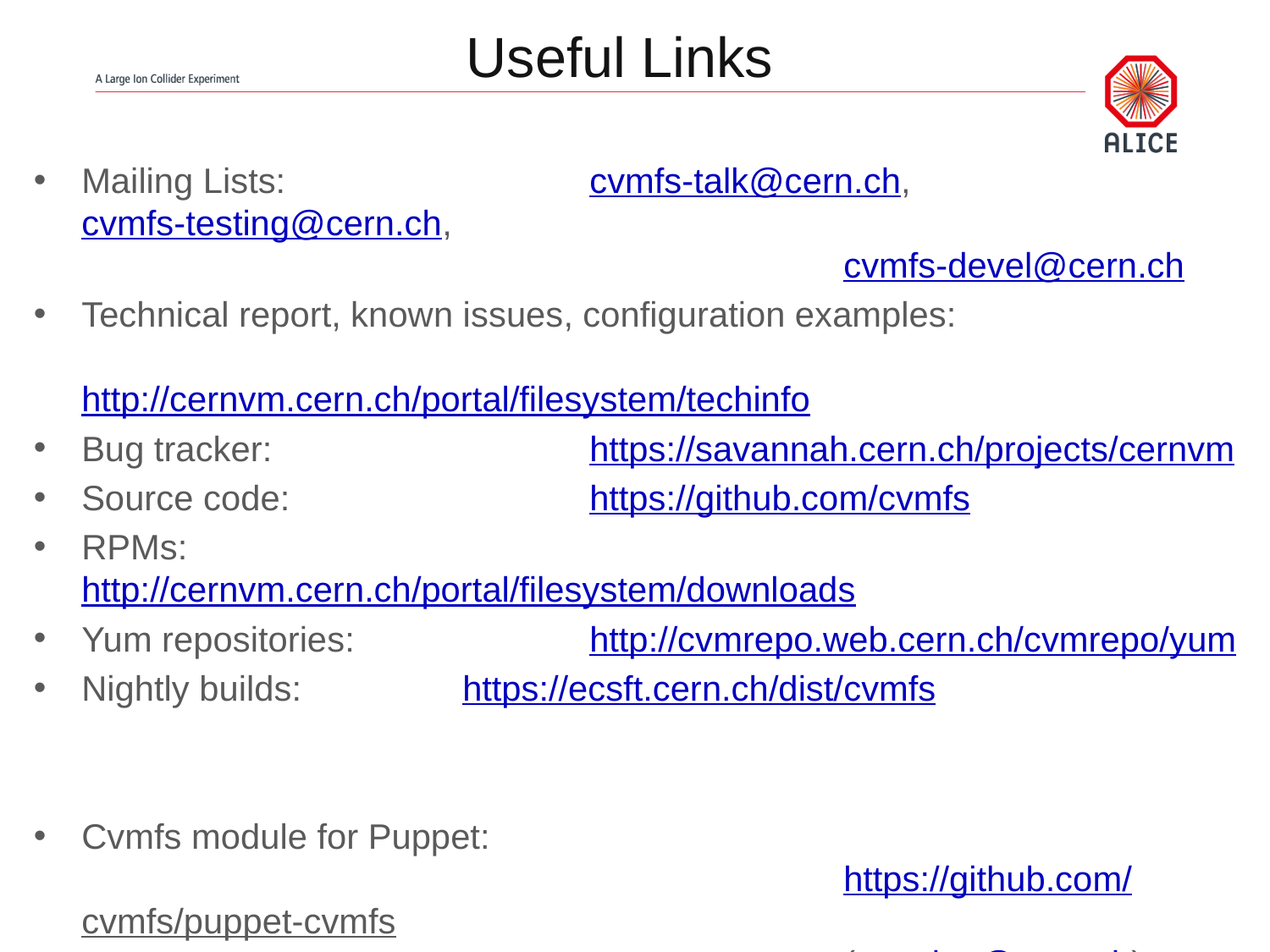

# Useful Links
Mailing Lists:			cvmfs-talk@cern.ch, cvmfs-testing@cern.ch,
						cvmfs-devel@cern.ch
Technical report, known issues, configuration examples:
						http://cernvm.cern.ch/portal/filesystem/techinfo
Bug tracker: 			https://savannah.cern.ch/projects/cernvm
Source code: 			https://github.com/cvmfs
RPMs: 				http://cernvm.cern.ch/portal/filesystem/downloads
Yum repositories: 		http://cvmrepo.web.cern.ch/cvmrepo/yum
Nightly builds: 		https://ecsft.cern.ch/dist/cvmfs

Cvmfs module for Puppet:
						https://github.com/cvmfs/puppet-cvmfs
						(straylen@cern.ch)
Cvmfs and Quattor:	straylen@cern.ch, ian.collier@stfc.ac.uk